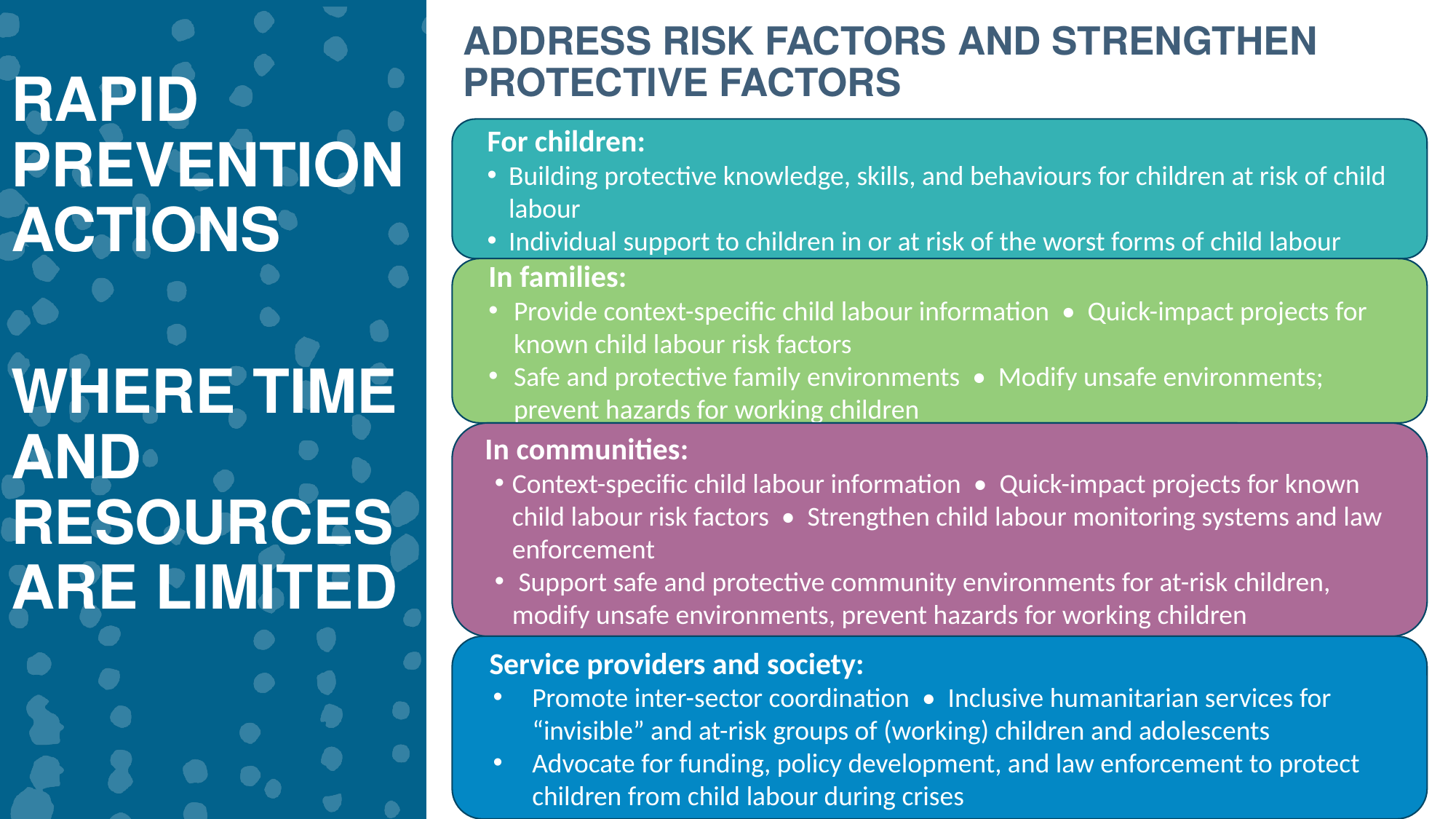

ADDRESS RISK FACTORS AND STRENGTHEN PROTECTIVE FACTORS

RAPID PREVENTION ACTIONS

WHERE TIME AND RESOURCES ARE LIMITED

For children:
Building protective knowledge, skills, and behaviours for children at risk of child labour
Individual support to children in or at risk of the worst forms of child labour
In families:
Provide context-specific child labour information  •  Quick-impact projects for known child labour risk factors
Safe and protective family environments  •  Modify unsafe environments; prevent hazards for working children
In communities:
Context-specific child labour information  •  Quick-impact projects for known child labour risk factors  •  Strengthen child labour monitoring systems and law enforcement
 Support safe and protective community environments for at-risk children, modify unsafe environments, prevent hazards for working children
Service providers and society:
Promote inter-sector coordination  •  Inclusive humanitarian services for “invisible” and at-risk groups of (working) children and adolescents
Advocate for funding, policy development, and law enforcement to protect children from child labour during crises